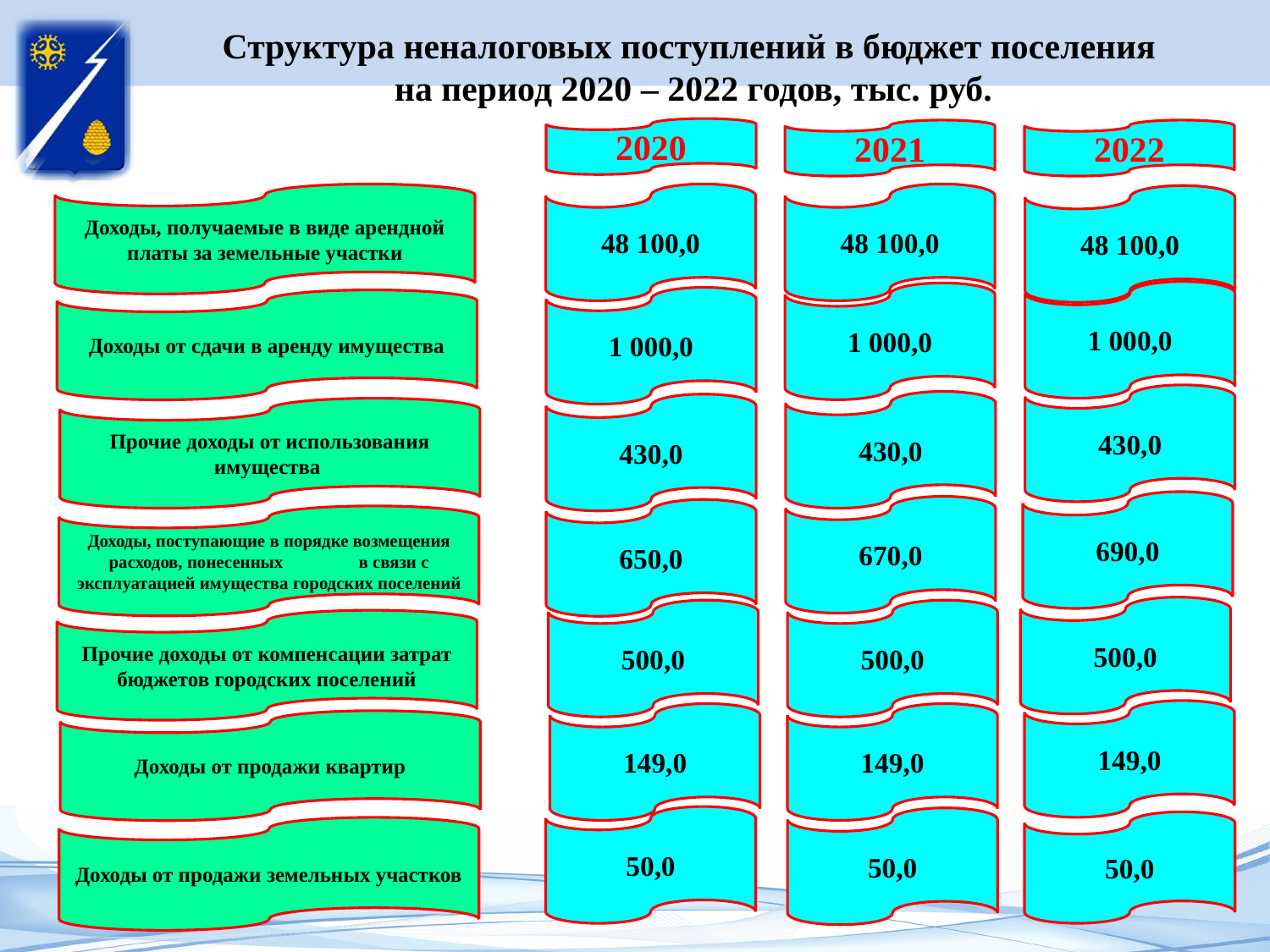

# Структура неналоговых поступлений в бюджет поселения на период 2020 – 2022 годов, тыс. руб.
2020
2021
2022
48 100,0
Доходы, получаемые в виде арендной платы за земельные участки
48 100,0
48 100,0
1 000,0
1 000,0
1 000,0
Доходы от сдачи в аренду имущества
430,0
430,0
430,0
Прочие доходы от использования имущества
690,0
670,0
650,0
Доходы, поступающие в порядке возмещения расходов, понесенных                 в связи с эксплуатацией имущества городских поселений
500,0
500,0
500,0
Прочие доходы от компенсации затрат бюджетов городских поселений
149,0
149,0
149,0
Доходы от продажи квартир
50,0
50,0
50,0
Доходы от продажи земельных участков